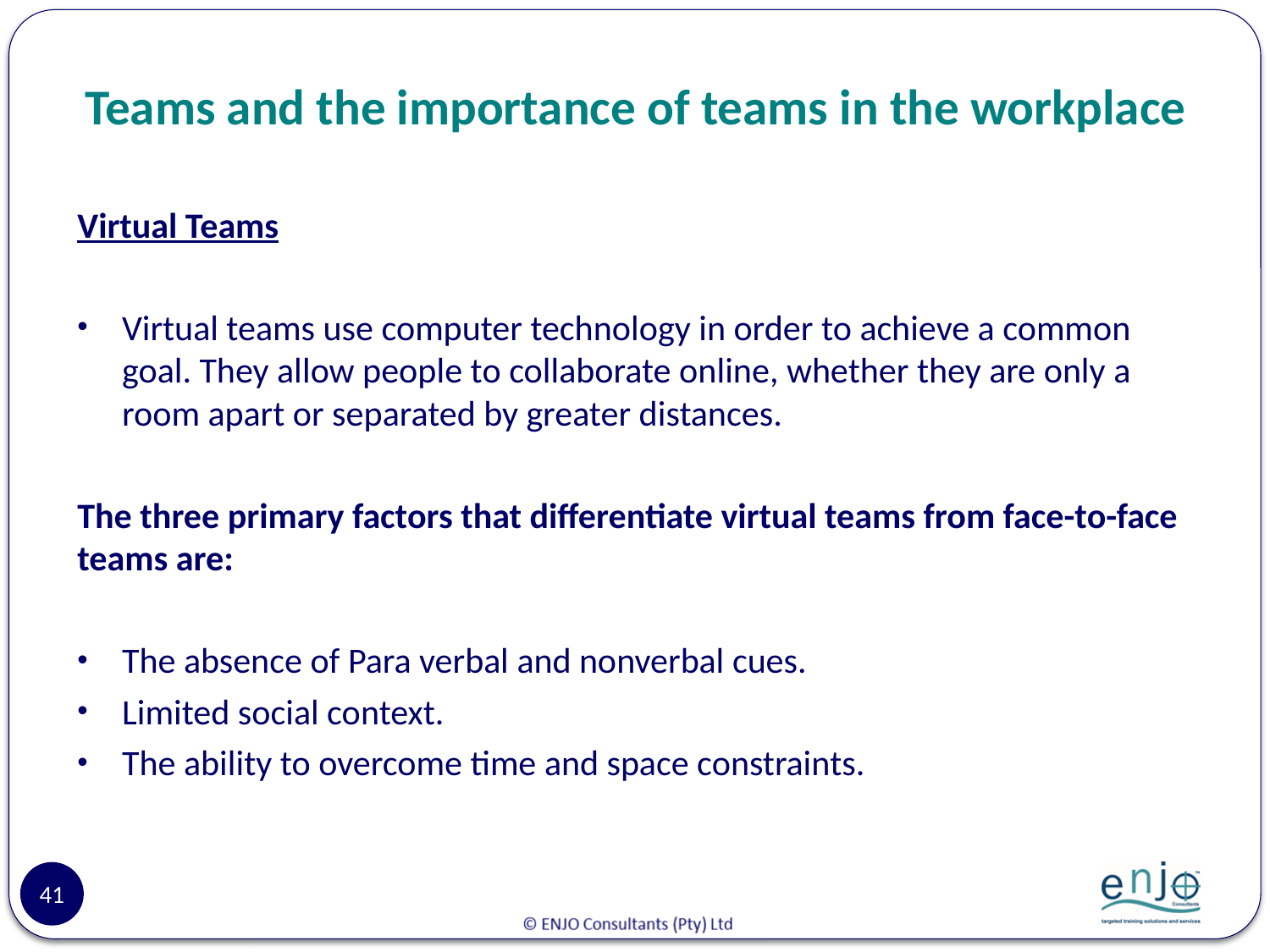

# Teams and the importance of teams in the workplace
Virtual Teams

Virtual teams use computer technology in order to achieve a common goal. They allow people to collaborate online, whether they are only a room apart or separated by greater distances.

The three primary factors that differentiate virtual teams from face-to-face teams are:

The absence of Para verbal and nonverbal cues.
Limited social context.
The ability to overcome time and space constraints.

41